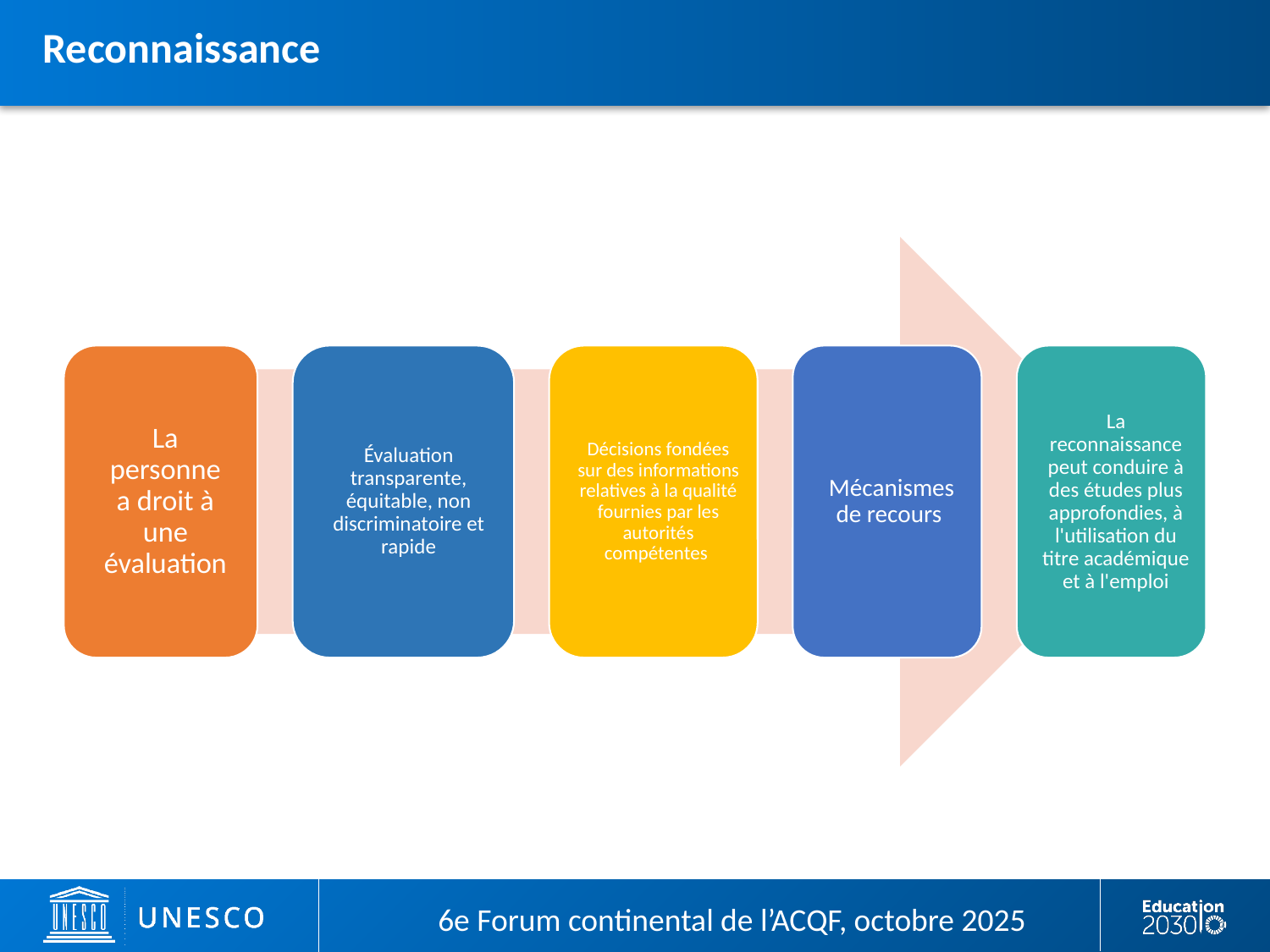

Reconnaissance

La personne a droit à une évaluation
Évaluation transparente, équitable, non discriminatoire et rapide
Décisions fondées sur des informations relatives à la qualité fournies par les autorités compétentes
Mécanismes de recours
La reconnaissance peut conduire à des études plus approfondies, à l'utilisation du titre académique et à l'emploi

6e Forum continental de l’ACQF, octobre 2025